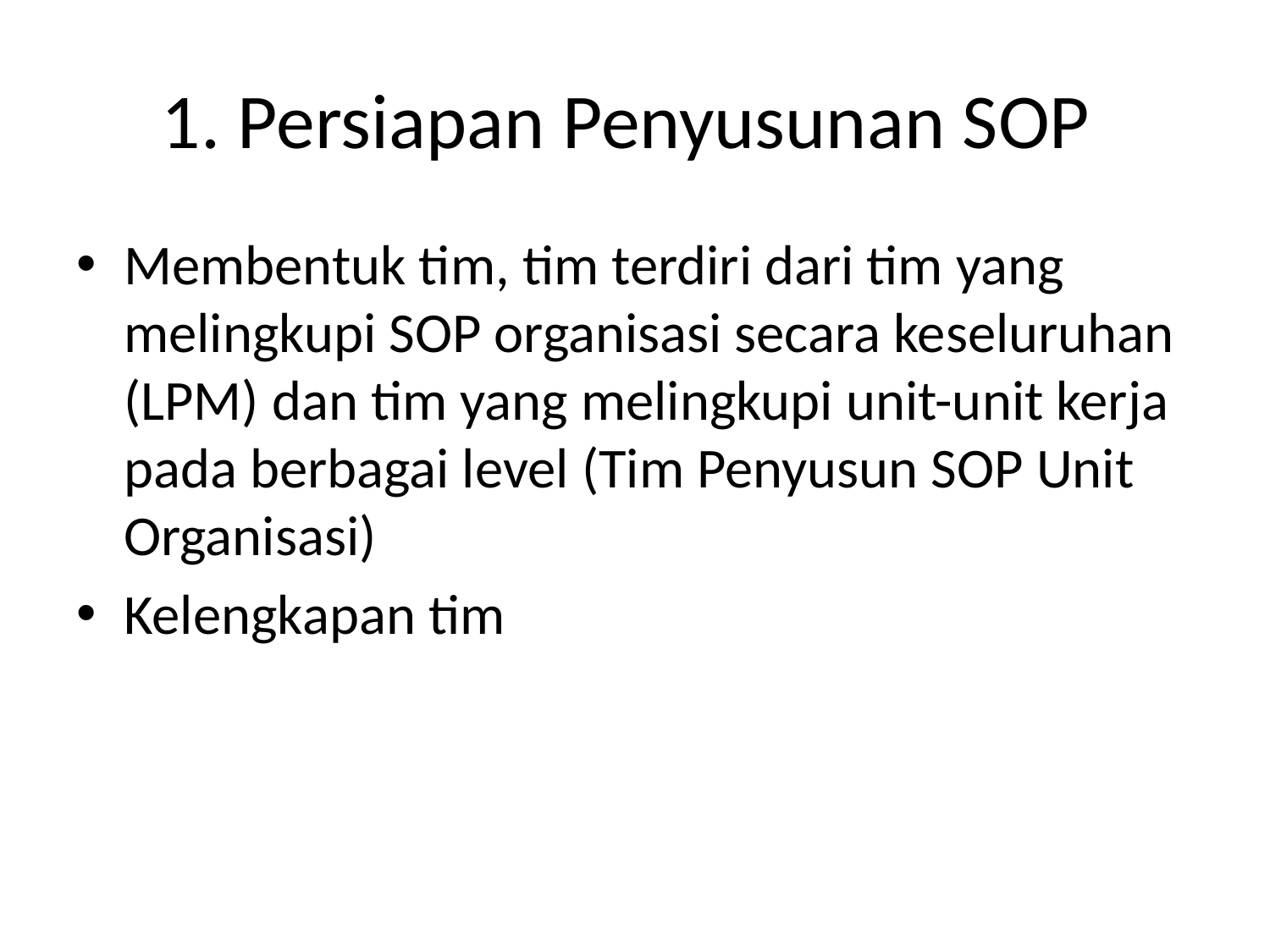

# 1. Persiapan Penyusunan SOP
Membentuk tim, tim terdiri dari tim yang melingkupi SOP organisasi secara keseluruhan (LPM) dan tim yang melingkupi unit-unit kerja pada berbagai level (Tim Penyusun SOP Unit Organisasi)
Kelengkapan tim